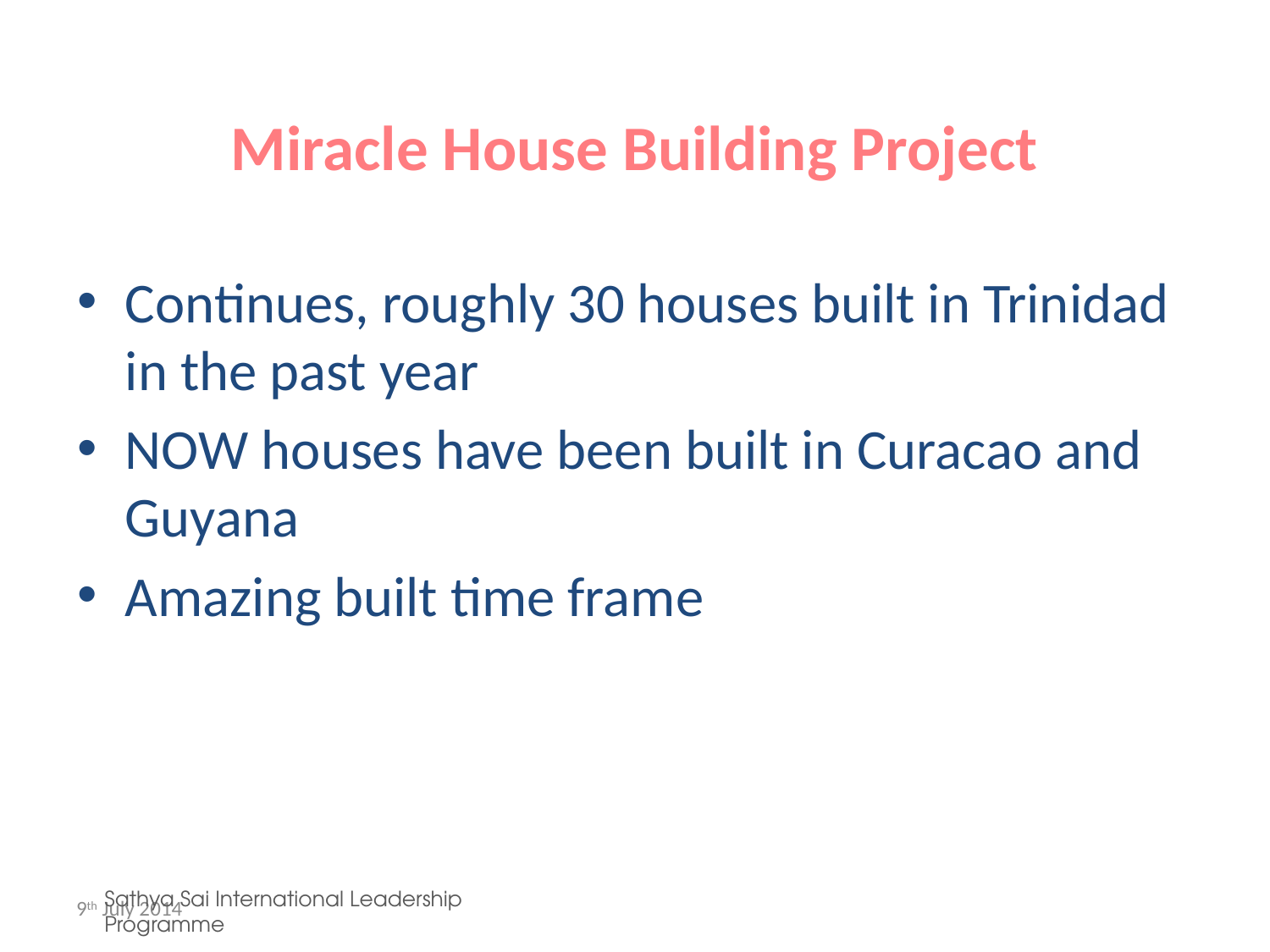

# Miracle House Building Project

Continues, roughly 30 houses built in Trinidad in the past year
NOW houses have been built in Curacao and Guyana
Amazing built time frame

9th July 2014
Sathya Sai International Leadership Programme